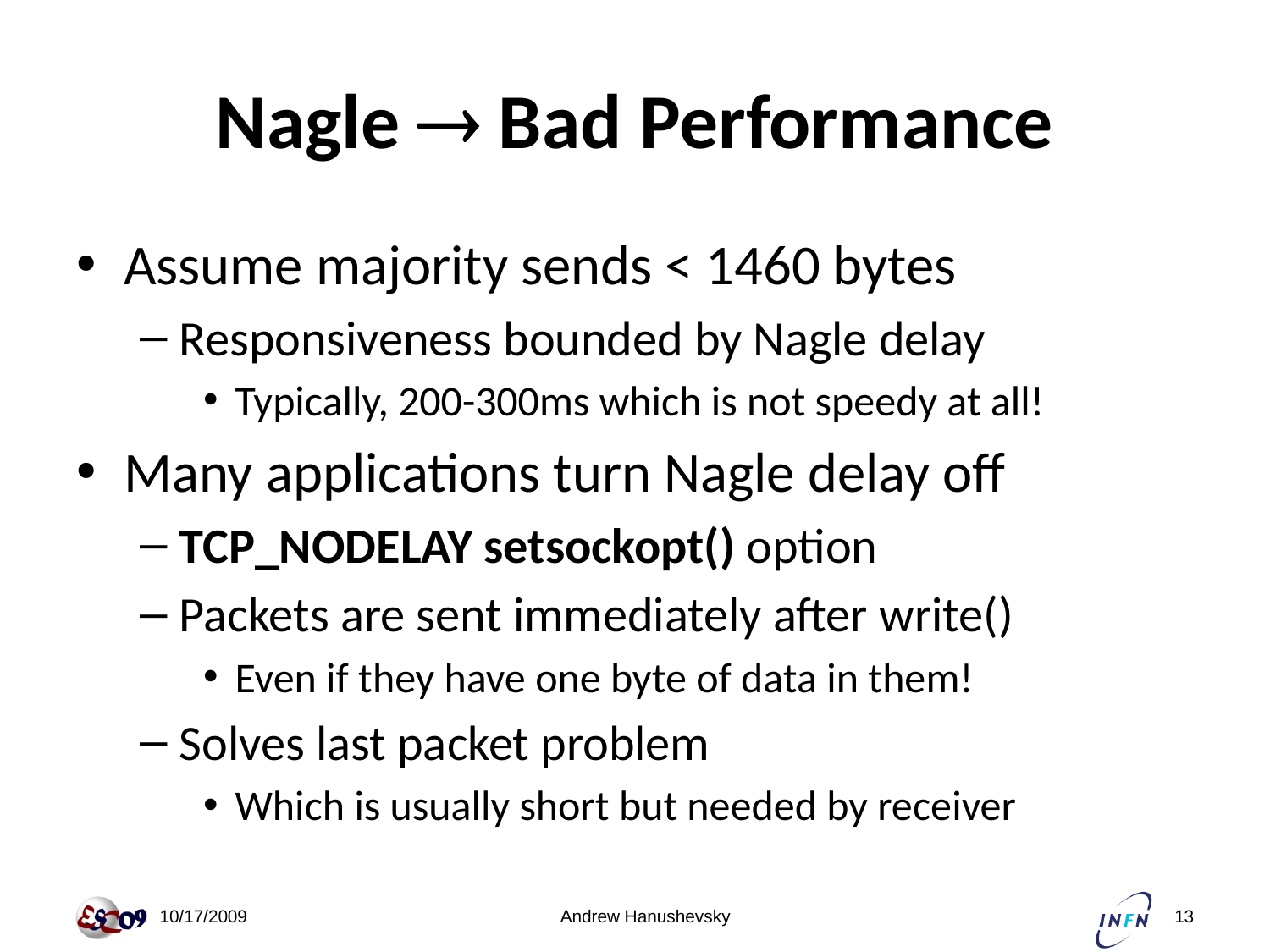

# Nagle → Bad Performance
Assume majority sends < 1460 bytes
Responsiveness bounded by Nagle delay
Typically, 200-300ms which is not speedy at all!
Many applications turn Nagle delay off
TCP_NODELAY setsockopt() option
Packets are sent immediately after write()
Even if they have one byte of data in them!
Solves last packet problem
Which is usually short but needed by receiver

               10/17/2009
Andrew Hanushevsky
13